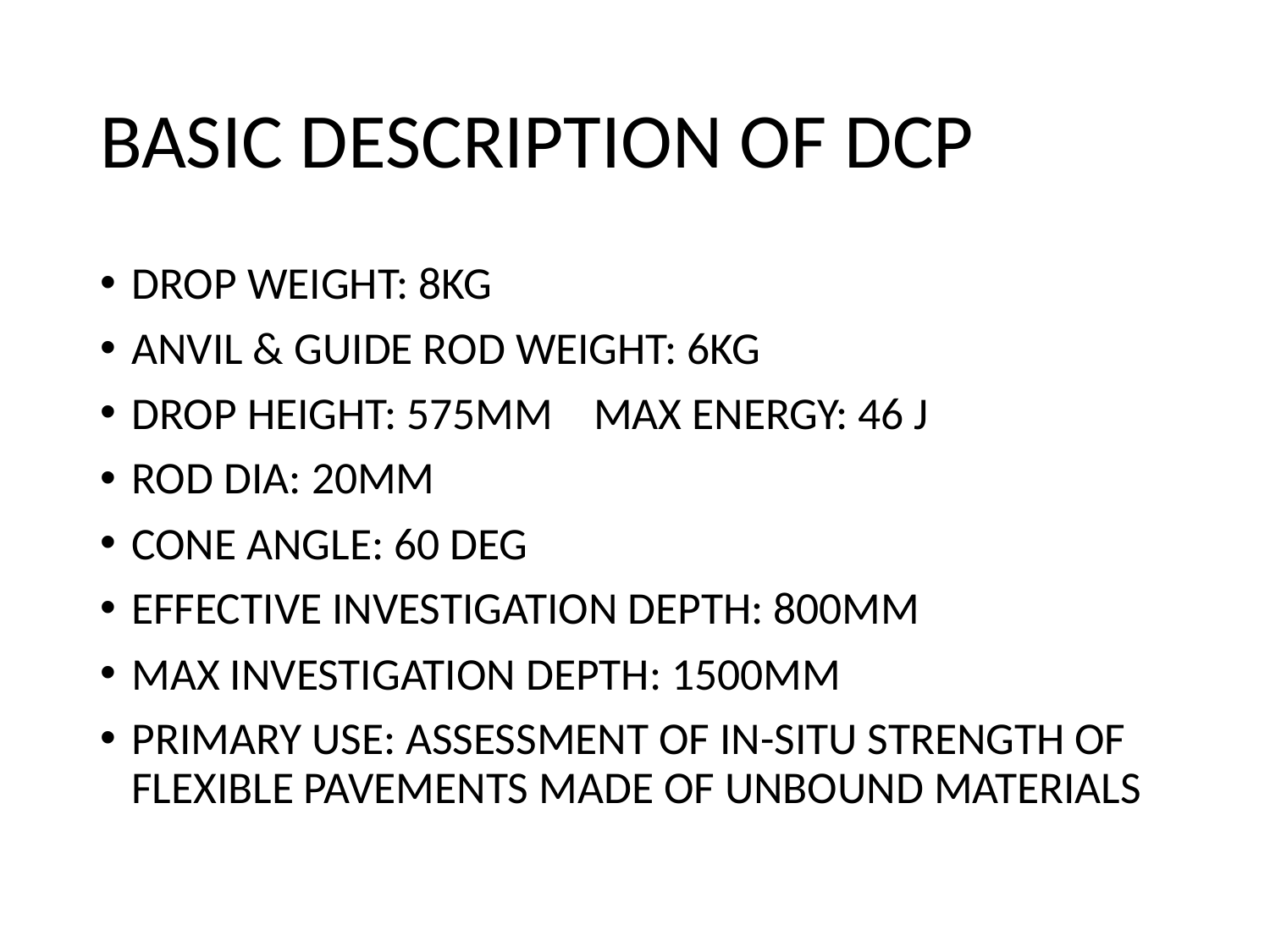

# BASIC DESCRIPTION OF DCP
DROP WEIGHT: 8KG
ANVIL & GUIDE ROD WEIGHT: 6KG
DROP HEIGHT: 575MM    MAX ENERGY: 46 J
ROD DIA: 20MM
CONE ANGLE: 60 DEG
EFFECTIVE INVESTIGATION DEPTH: 800MM
MAX INVESTIGATION DEPTH: 1500MM
PRIMARY USE: ASSESSMENT OF IN-SITU STRENGTH OF FLEXIBLE PAVEMENTS MADE OF UNBOUND MATERIALS